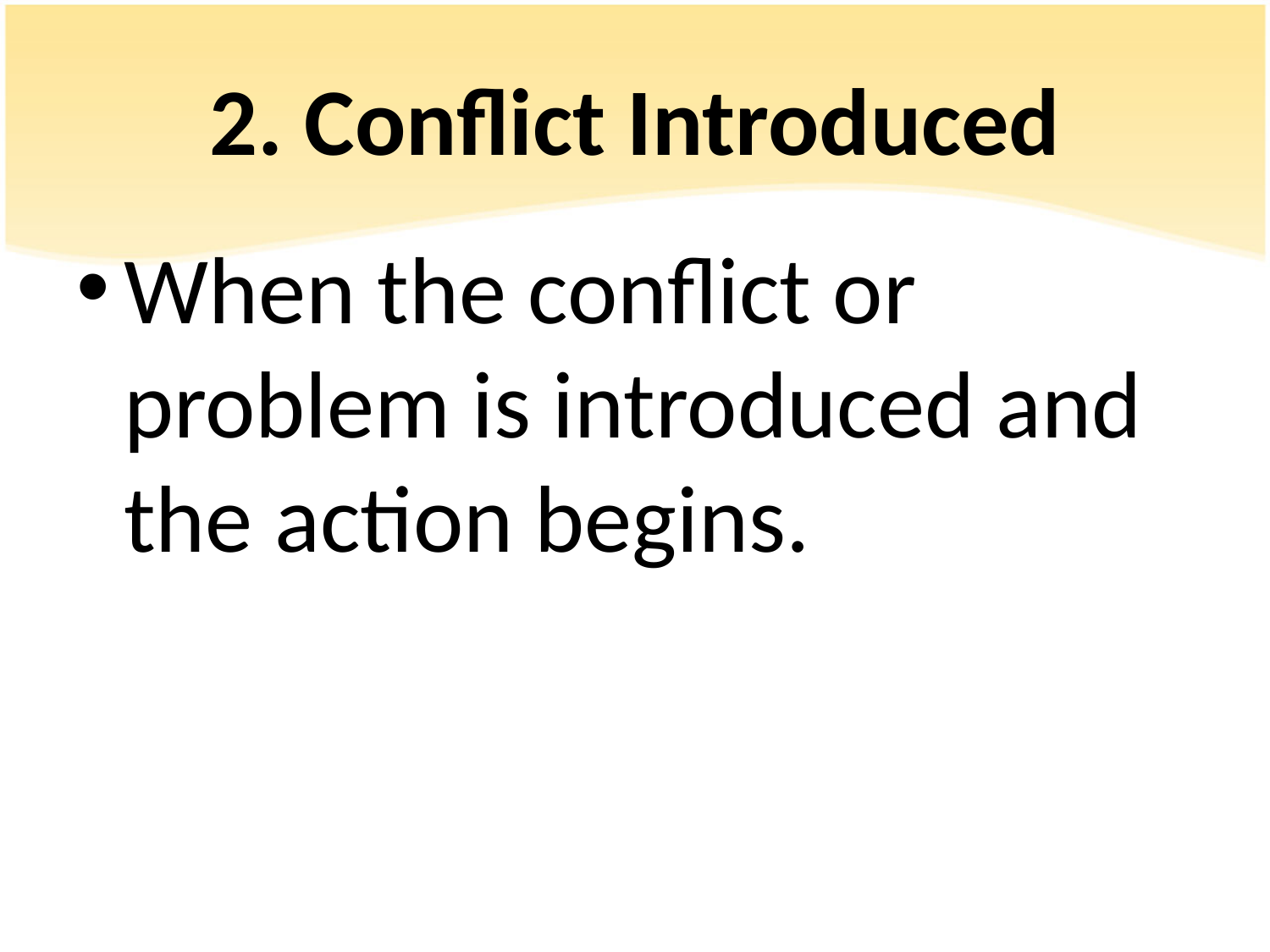

# 2. Conflict Introduced
When the conflict or problem is introduced and the action begins.